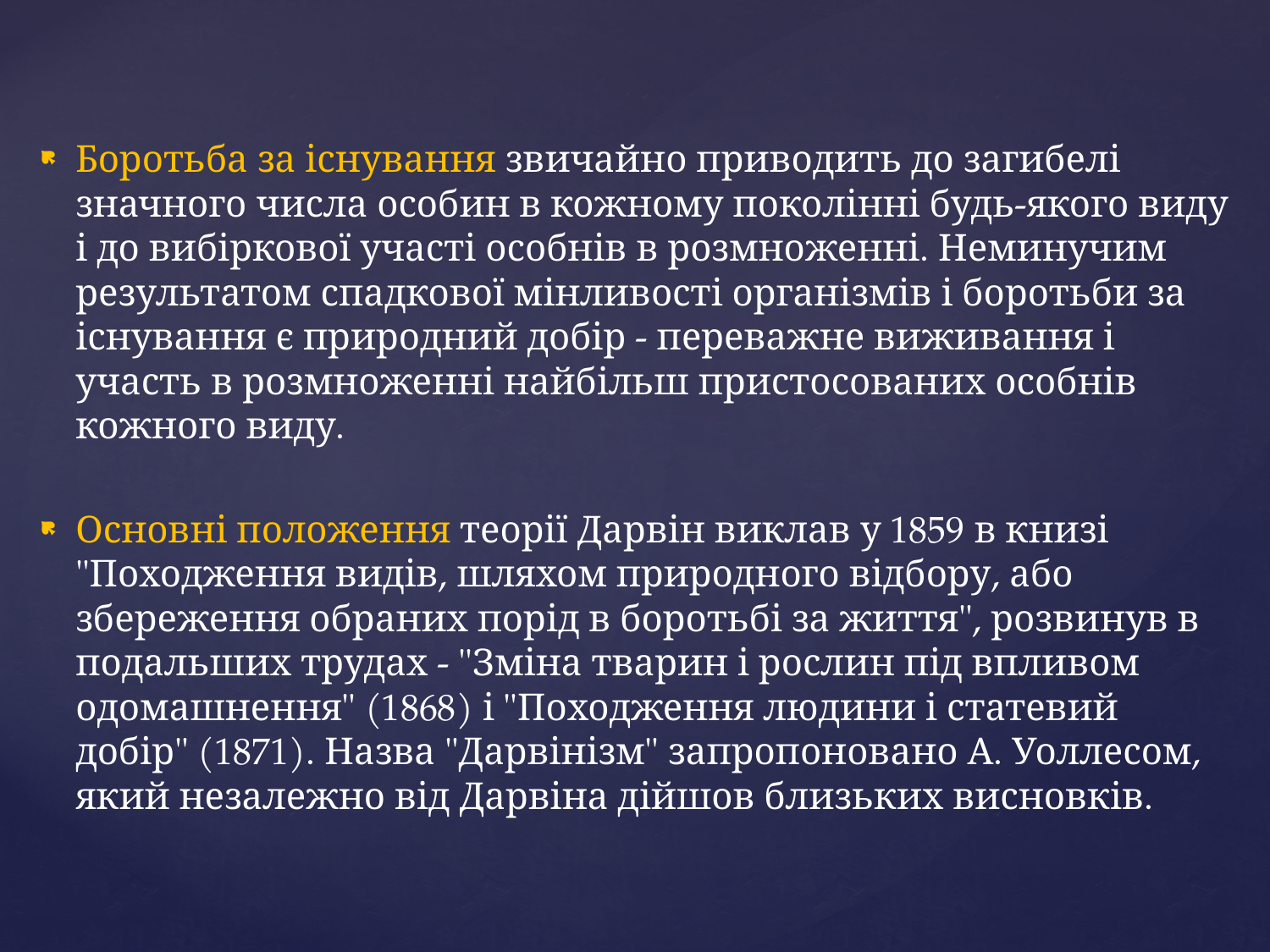

Боротьба за існування звичайно приводить до загибелі значного числа особин в кожному поколінні будь-якого виду і до вибіркової участі особнів в розмноженні. Неминучим результатом спадкової мінливості організмів і боротьби за існування є природний добір - переважне виживання і участь в розмноженні найбільш пристосованих особнів кожного виду.

Основні положення теорії Дарвін виклав у 1859 в книзі "Походження видів, шляхом природного відбору, або збереження обраних порід в боротьбі за життя", розвинув в подальших трудах - "Зміна тварин і рослин під впливом одомашнення" (1868) і "Походження людини і статевий добір" (1871). Назва "Дарвінізм" запропоновано А. Уоллесом, який незалежно від Дарвіна дійшов близьких висновків.